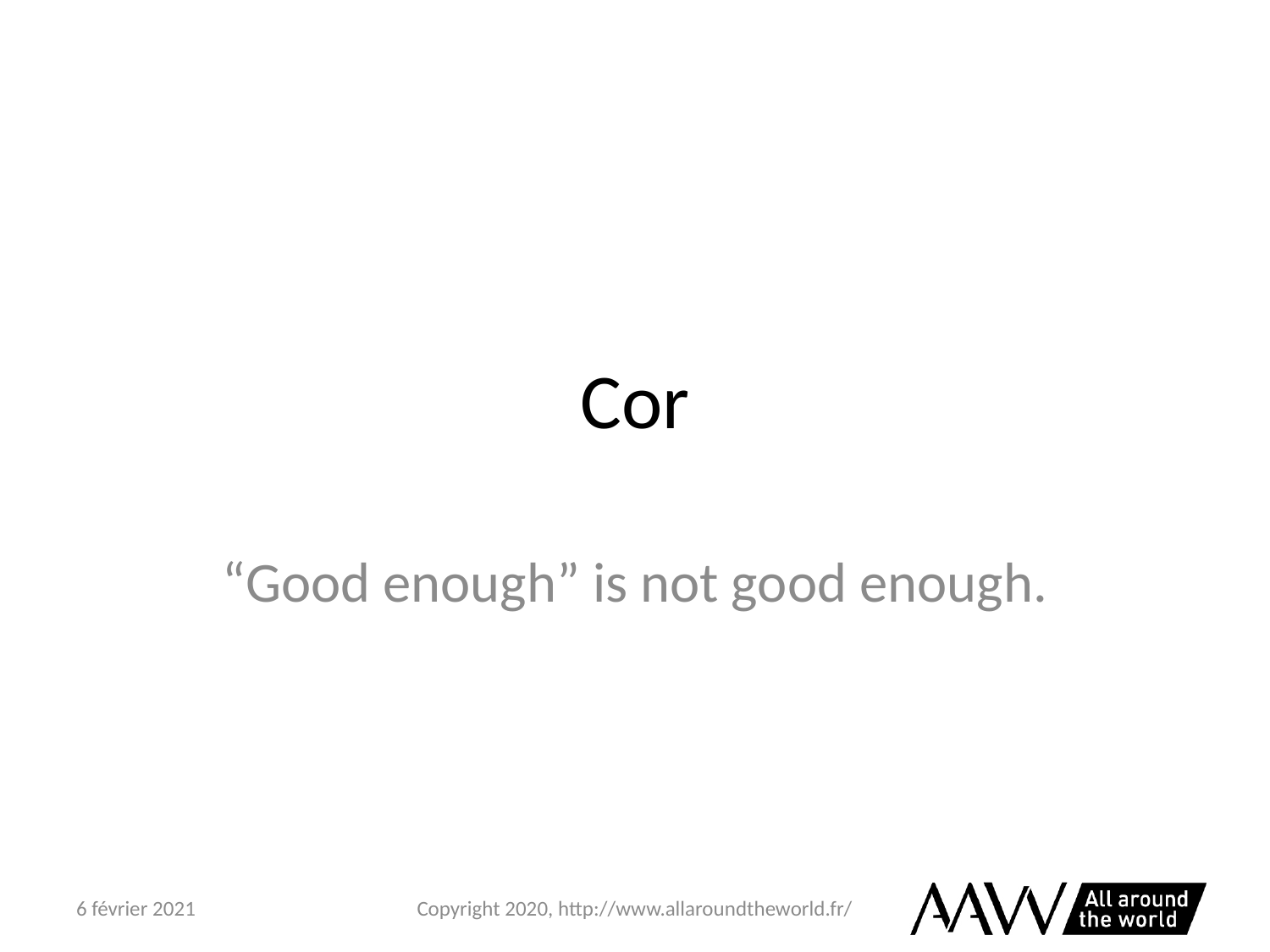

# Cor
“Good enough” is not good enough.
6 février 2021
Copyright 2020, http://www.allaroundtheworld.fr/